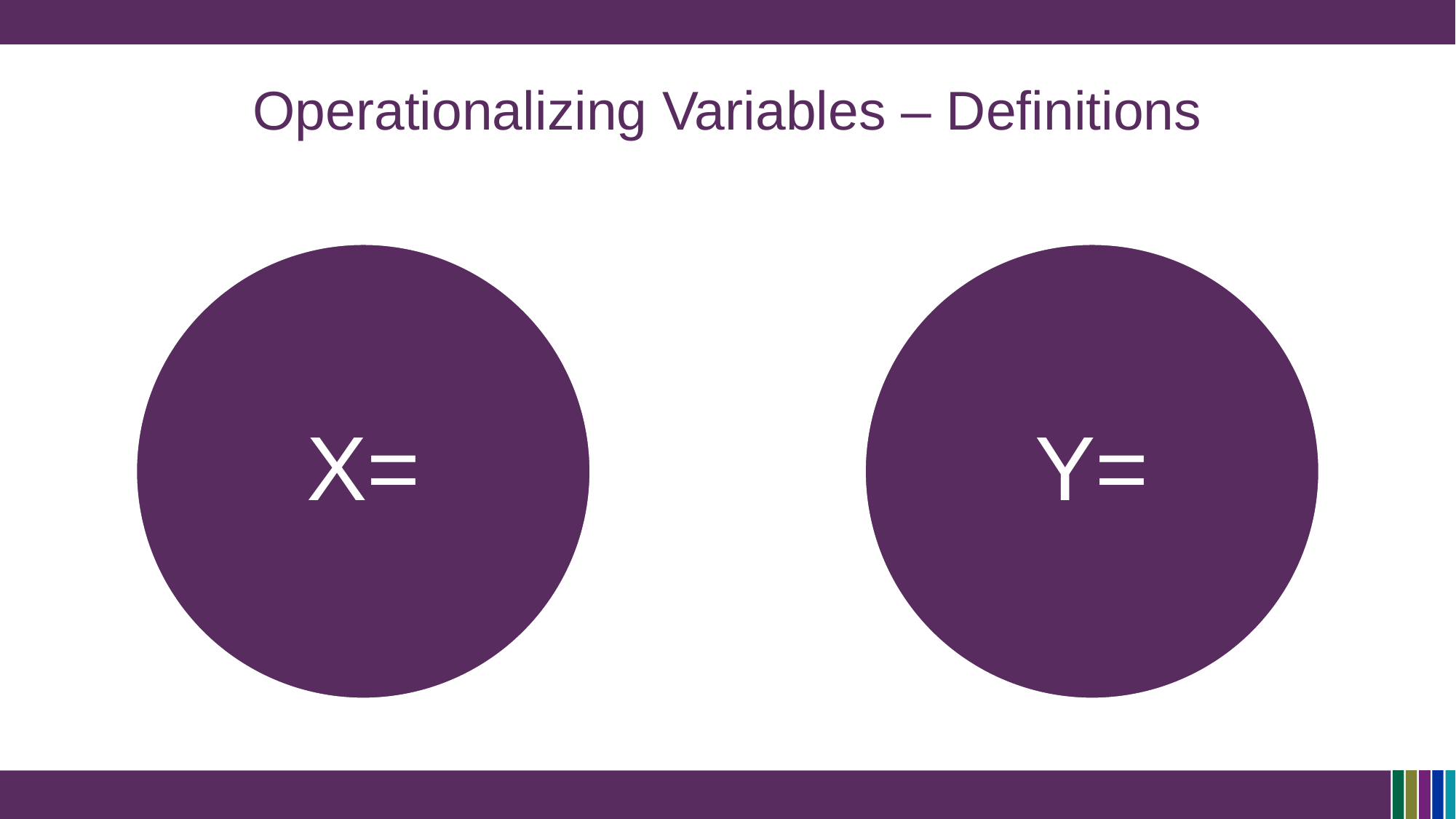

# Operationalizing Variables – Definitions
X=

Y=